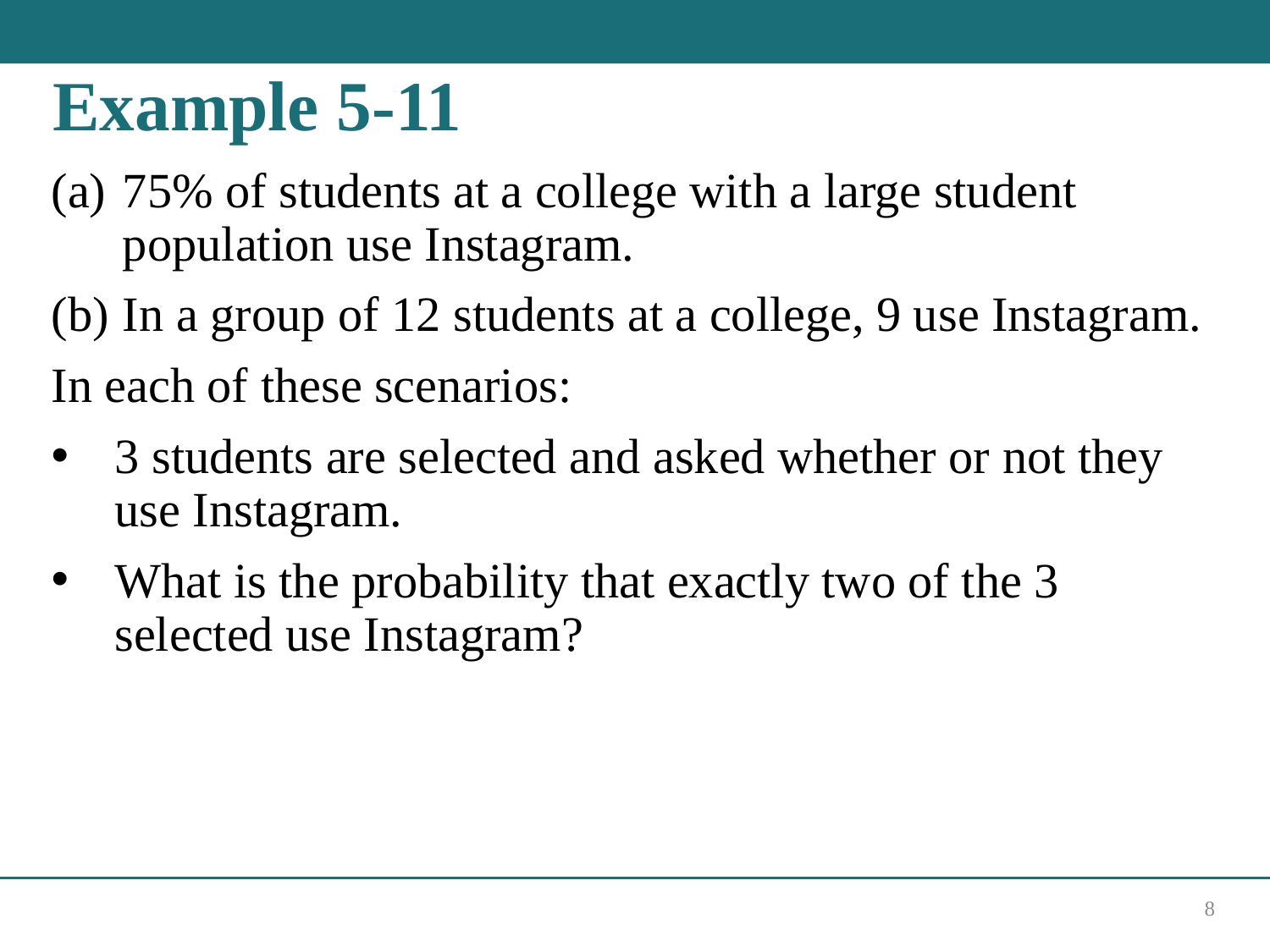

# Example 5-11
75% of students at a college with a large student population use Instagram.
In a group of 12 students at a college, 9 use Instagram.
In each of these scenarios:
3 students are selected and asked whether or not they use Instagram.
What is the probability that exactly two of the 3 selected use Instagram?
8